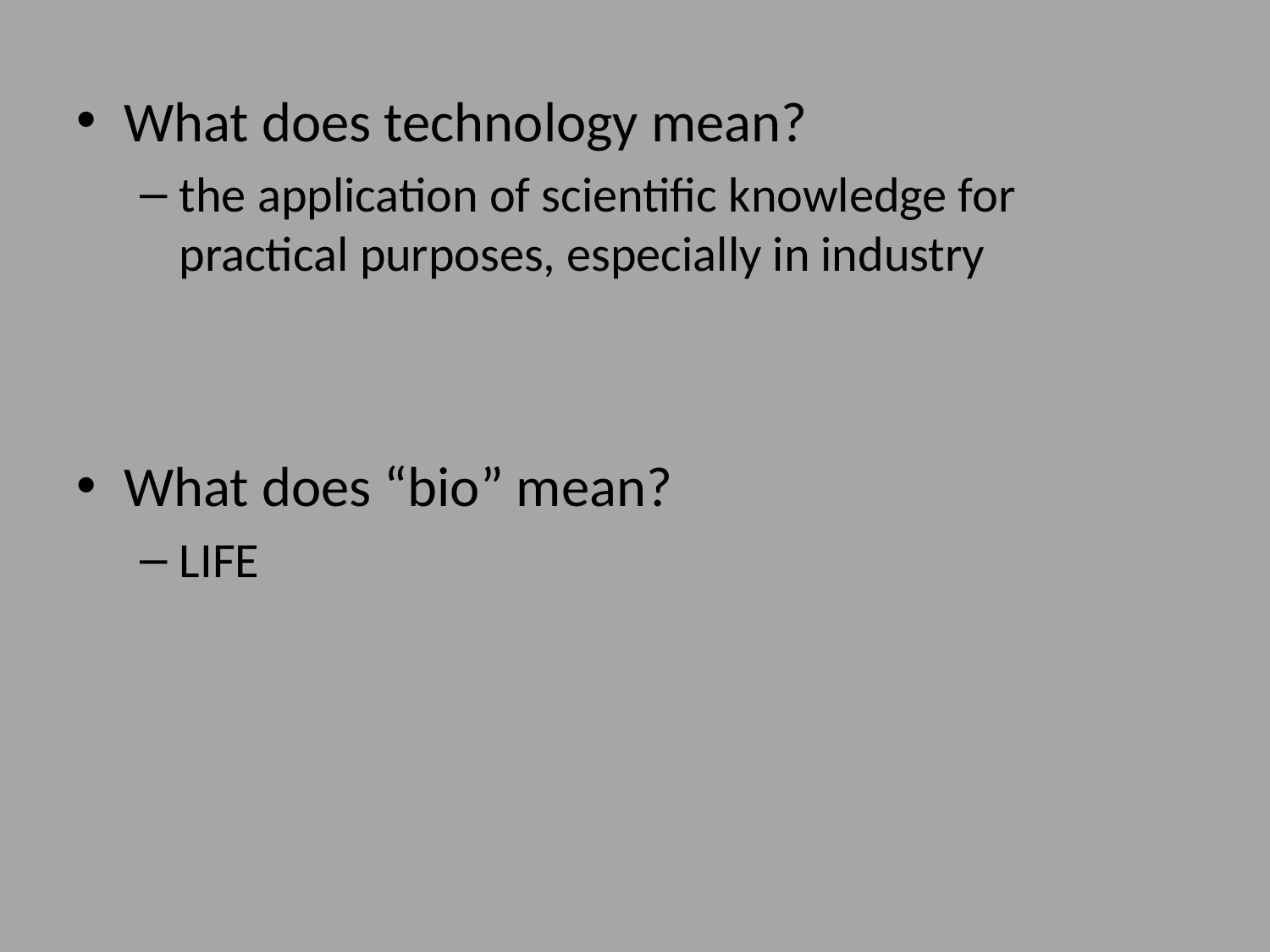

What does technology mean?
the application of scientific knowledge for practical purposes, especially in industry

What does “bio” mean?
LIFE